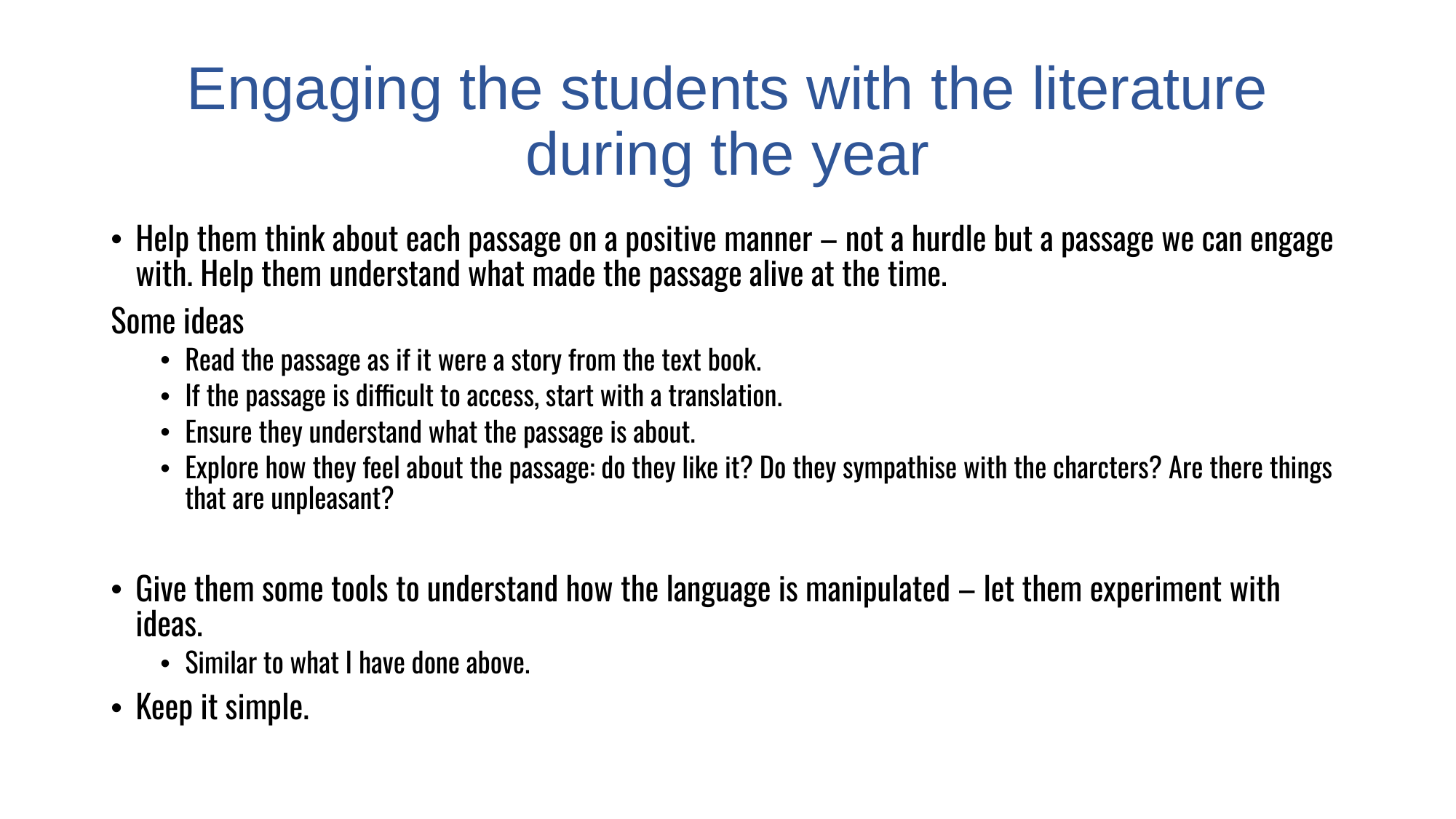

# Engaging the students with the literature during the year
Help them think about each passage on a positive manner – not a hurdle but a passage we can engage with. Help them understand what made the passage alive at the time.
Some ideas
Read the passage as if it were a story from the text book.
If the passage is difficult to access, start with a translation.
Ensure they understand what the passage is about.
Explore how they feel about the passage: do they like it? Do they sympathise with the charcters? Are there things that are unpleasant?

Give them some tools to understand how the language is manipulated – let them experiment with ideas.
Similar to what I have done above.
Keep it simple.